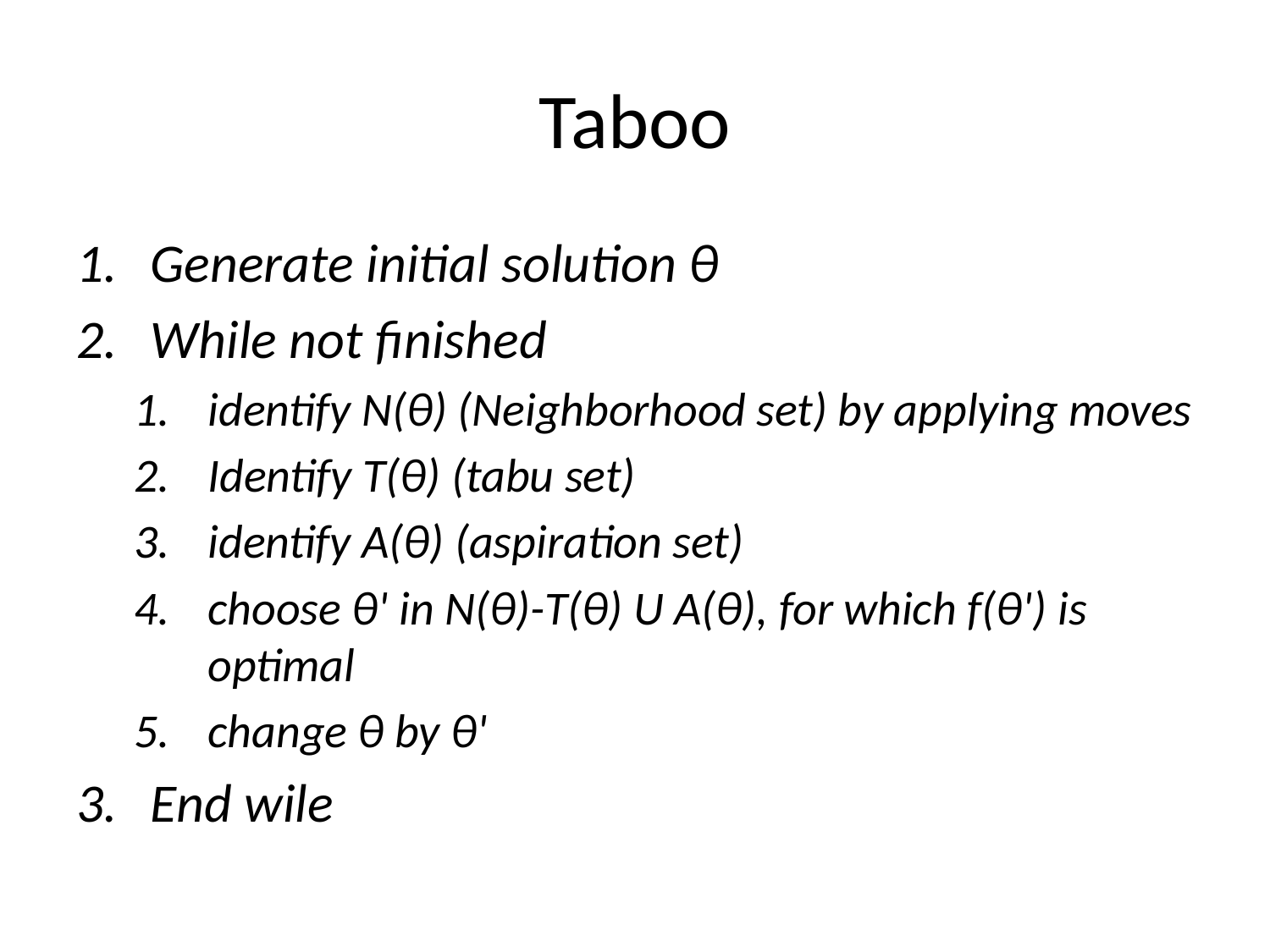

# Taboo
Generate initial solution θ
While not finished
identify N(θ) (Neighborhood set) by applying moves
Identify T(θ) (tabu set)
identify A(θ) (aspiration set)
choose θ' in N(θ)-T(θ) U A(θ), for which f(θ') is optimal
change θ by θ'
End wile